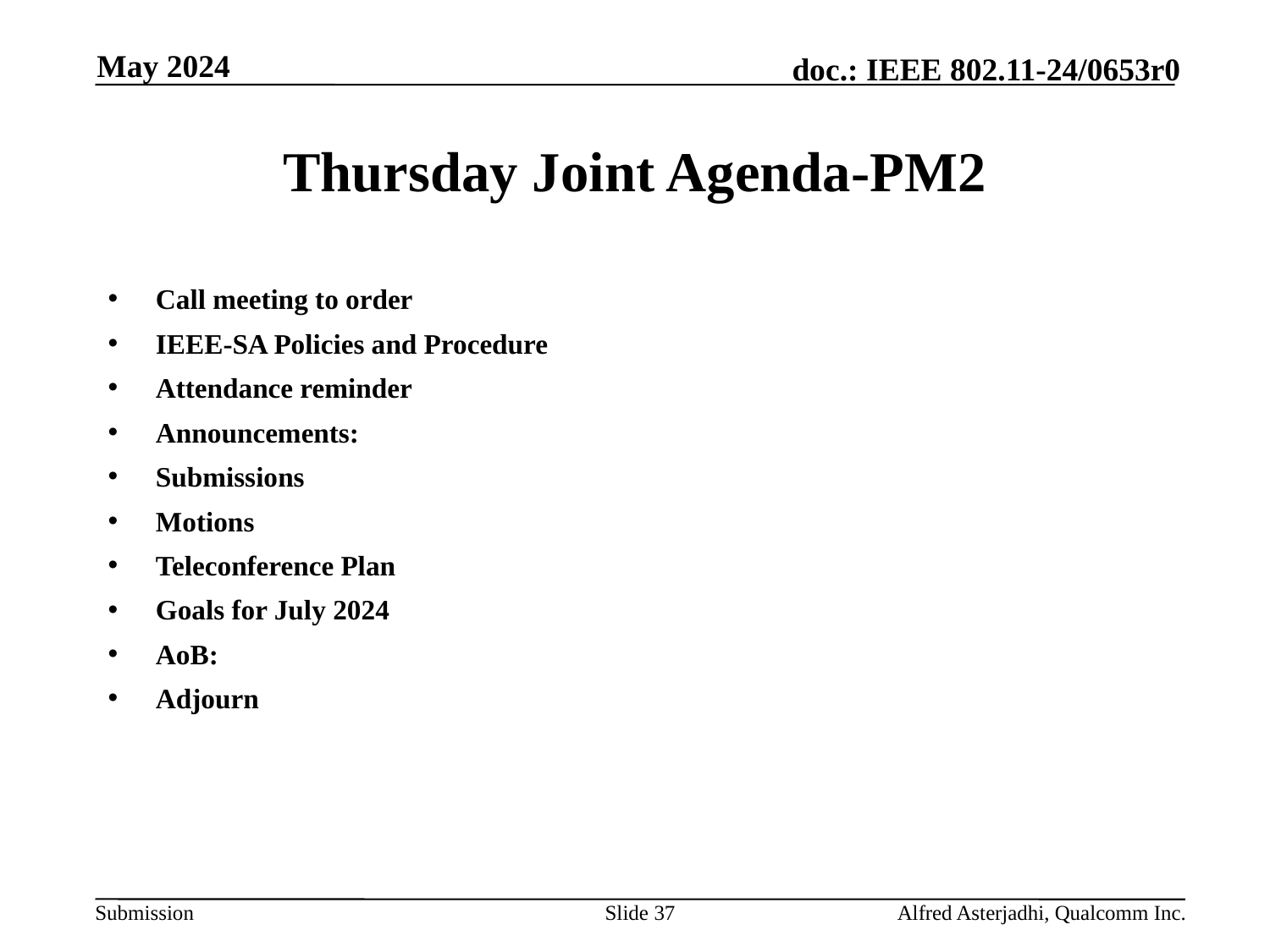

May 2024
# Thursday Joint Agenda-PM2
Call meeting to order
IEEE-SA Policies and Procedure
Attendance reminder
Announcements:
Submissions
Motions
Teleconference Plan
Goals for July 2024
AoB:
Adjourn
Slide 37
Alfred Asterjadhi, Qualcomm Inc.